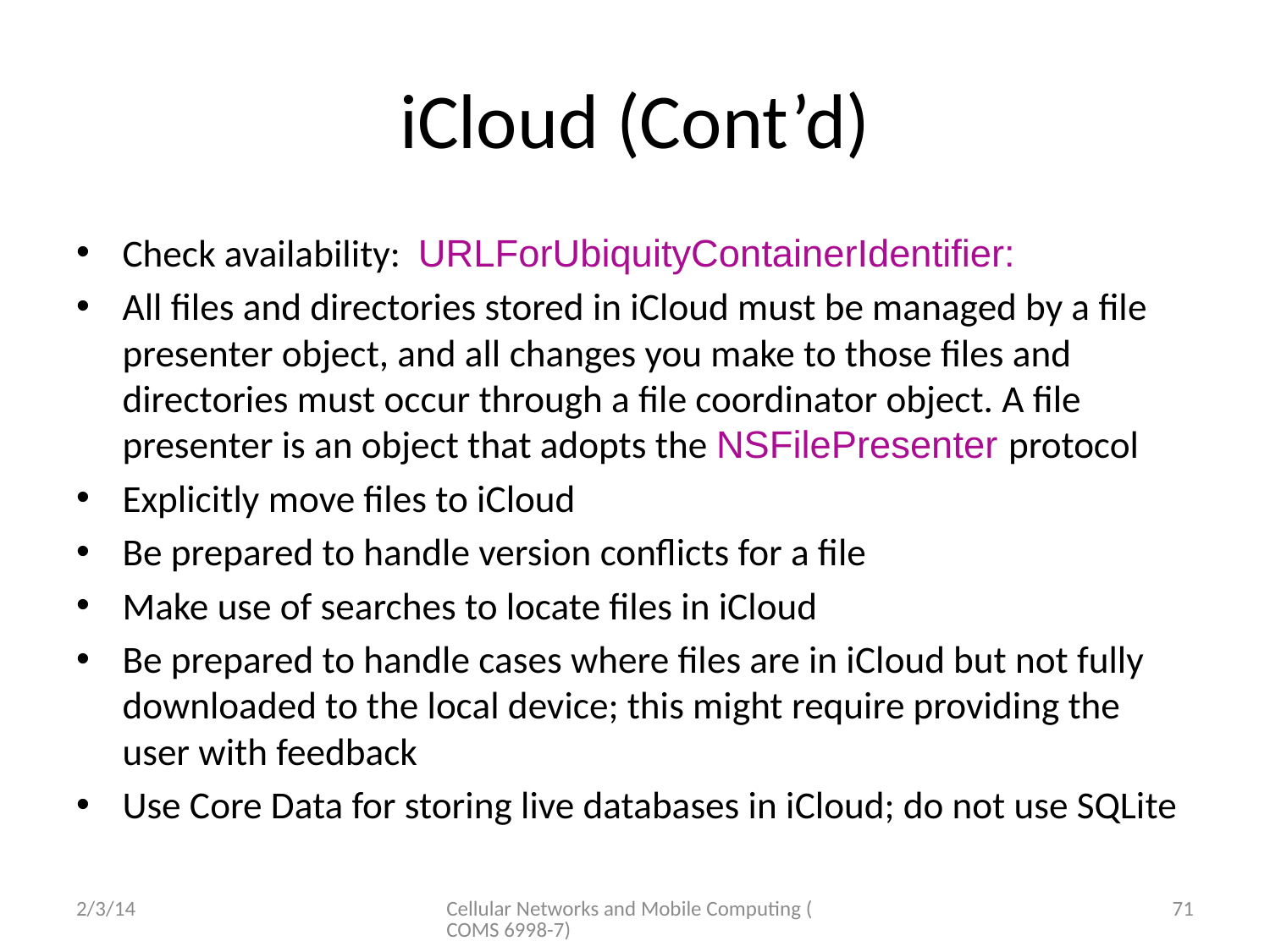

# iCloud (Cont’d)
Check availability:  URLForUbiquityContainerIdentifier:
All files and directories stored in iCloud must be managed by a file presenter object, and all changes you make to those files and directories must occur through a file coordinator object. A file presenter is an object that adopts the NSFilePresenter protocol
Explicitly move files to iCloud
Be prepared to handle version conflicts for a file
Make use of searches to locate files in iCloud
Be prepared to handle cases where files are in iCloud but not fully downloaded to the local device; this might require providing the user with feedback
Use Core Data for storing live databases in iCloud; do not use SQLite

2/3/14
Cellular Networks and Mobile Computing (COMS 6998-7)
71